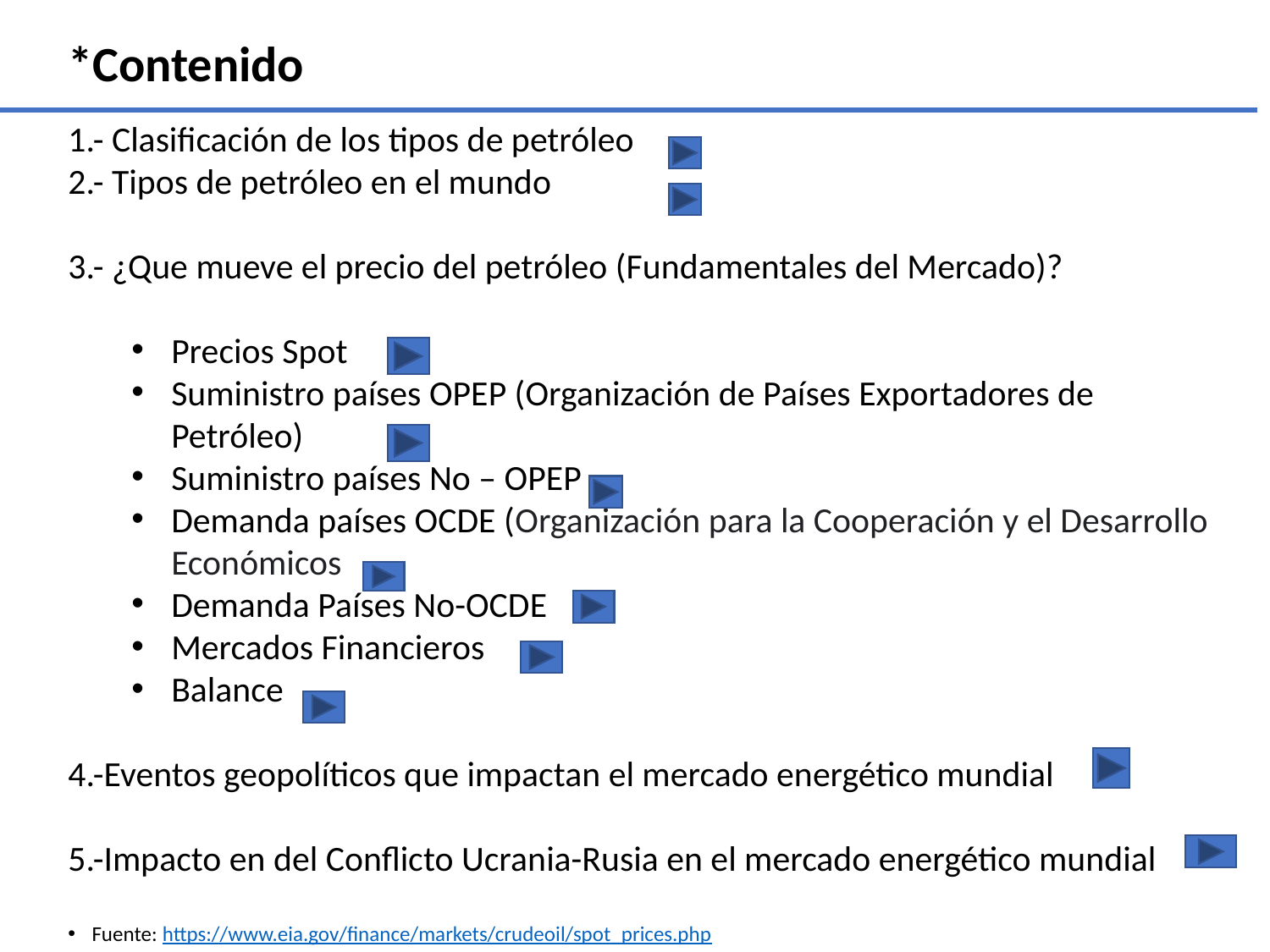

*Contenido
1.- Clasificación de los tipos de petróleo
2.- Tipos de petróleo en el mundo

3.- ¿Que mueve el precio del petróleo (Fundamentales del Mercado)?

Precios Spot
Suministro países OPEP (Organización de Países Exportadores de Petróleo)
Suministro países No – OPEP
Demanda países OCDE (Organización para la Cooperación y el Desarrollo Económicos
Demanda Países No-OCDE
Mercados Financieros
Balance

4.-Eventos geopolíticos que impactan el mercado energético mundial

5.-Impacto en del Conflicto Ucrania-Rusia en el mercado energético mundial

Fuente: https://www.eia.gov/finance/markets/crudeoil/spot_prices.php